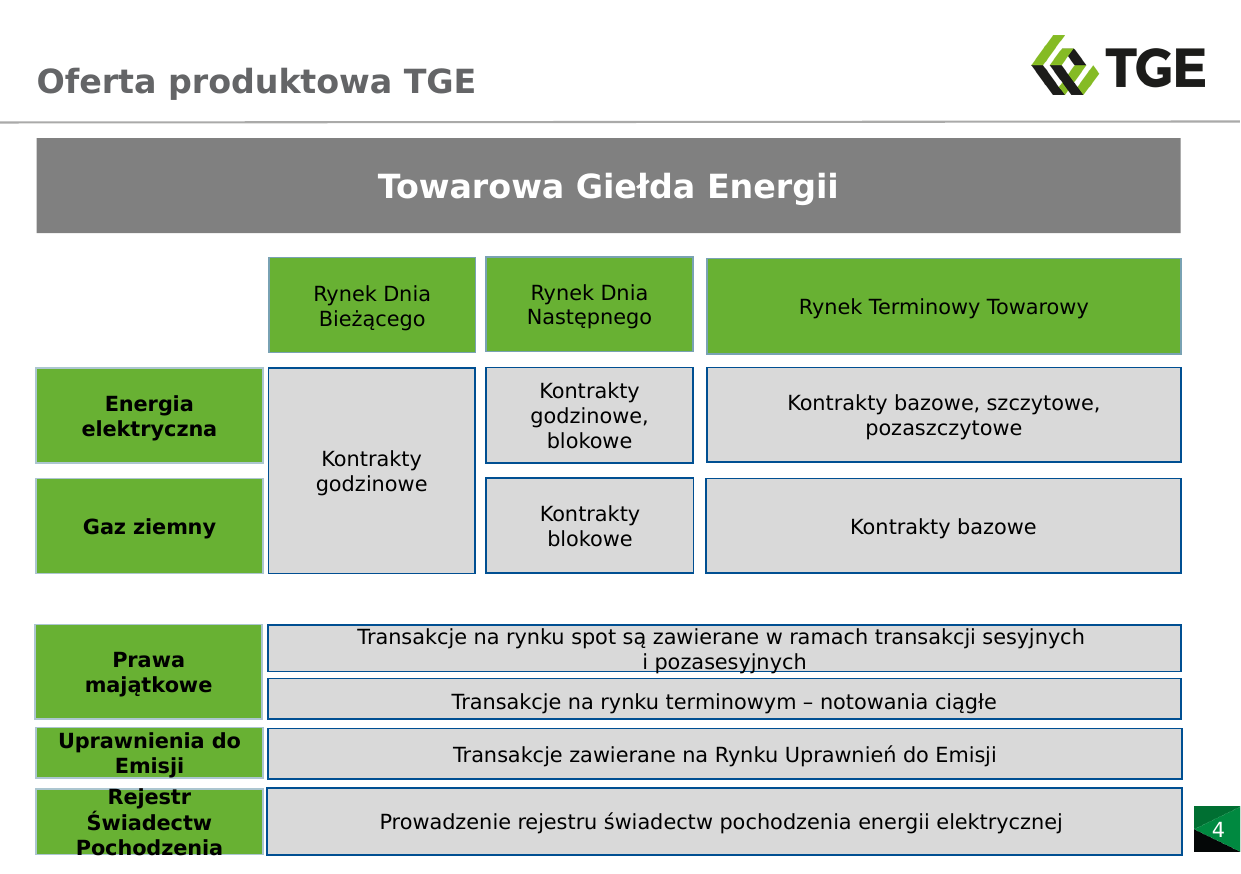

# Oferta produktowa TGE
Towarowa Giełda Energii
Rynek Dnia Następnego
Rynek Dnia Bieżącego
Rynek Terminowy Towarowy
Kontrakty godzinowe, blokowe
Kontrakty bazowe, szczytowe, pozaszczytowe
Energia elektryczna
Kontrakty godzinowe
Kontrakty blokowe
Gaz ziemny
Kontrakty bazowe
Prawa majątkowe
Transakcje na rynku spot są zawierane w ramach transakcji sesyjnych
i pozasesyjnych
Transakcje na rynku terminowym – notowania ciągłe
Uprawnienia do Emisji
Transakcje zawierane na Rynku Uprawnień do Emisji
Prowadzenie rejestru świadectw pochodzenia energii elektrycznej
Rejestr Świadectw Pochodzenia
4